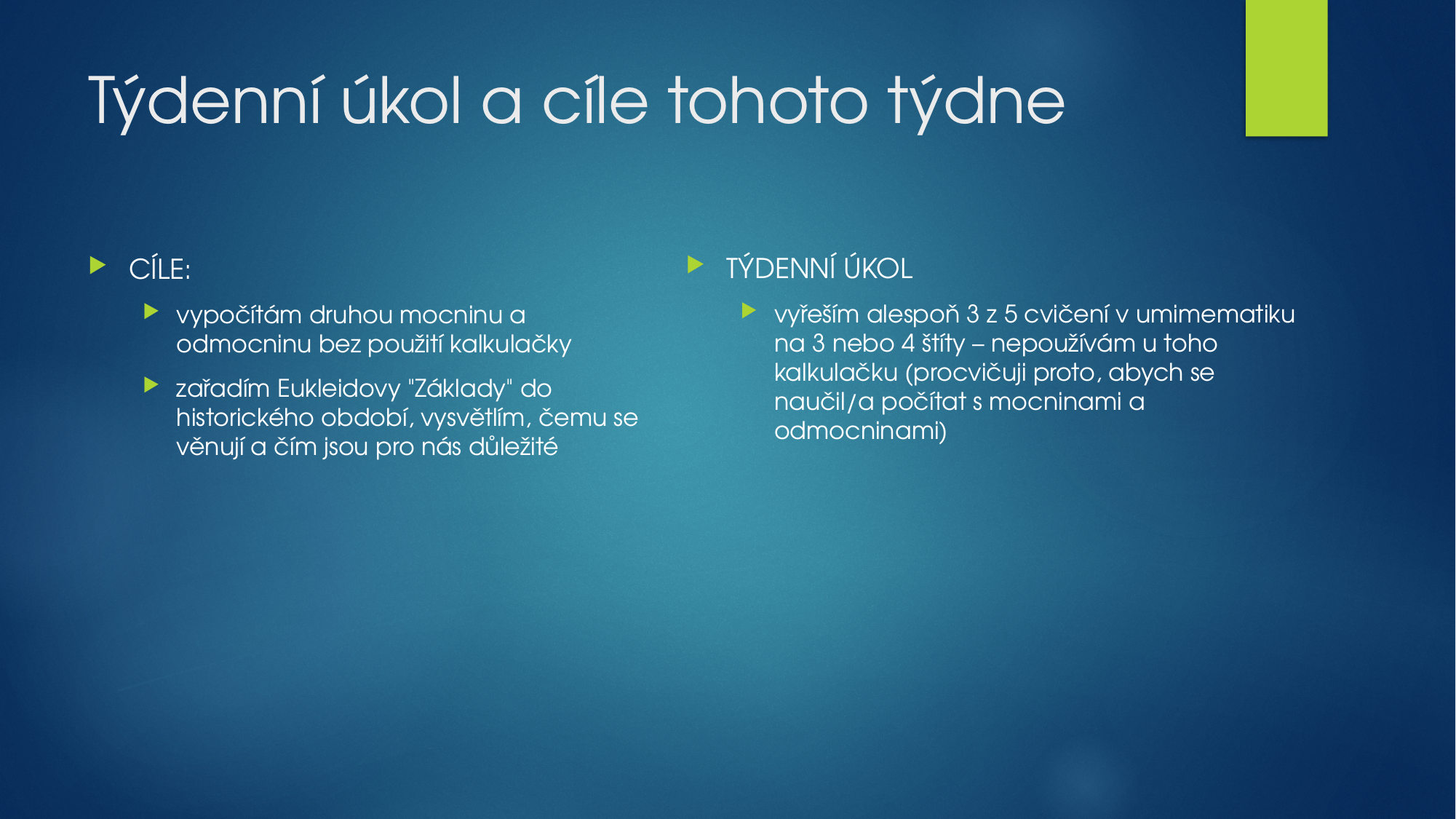

# Týdenní úkol a cíle tohoto týdne
TÝDENNÍ ÚKOL
vyřeším alespoň 3 z 5 cvičení v umimematiku na 3 nebo 4 štíty – nepoužívám u toho kalkulačku (procvičuji proto, abych se naučil/a počítat s mocninami a odmocninami)
CÍLE:
vypočítám druhou mocninu a odmocninu bez použití kalkulačky
zařadím Eukleidovy "Základy" do historického období, vysvětlím, čemu se věnují a čím jsou pro nás důležité